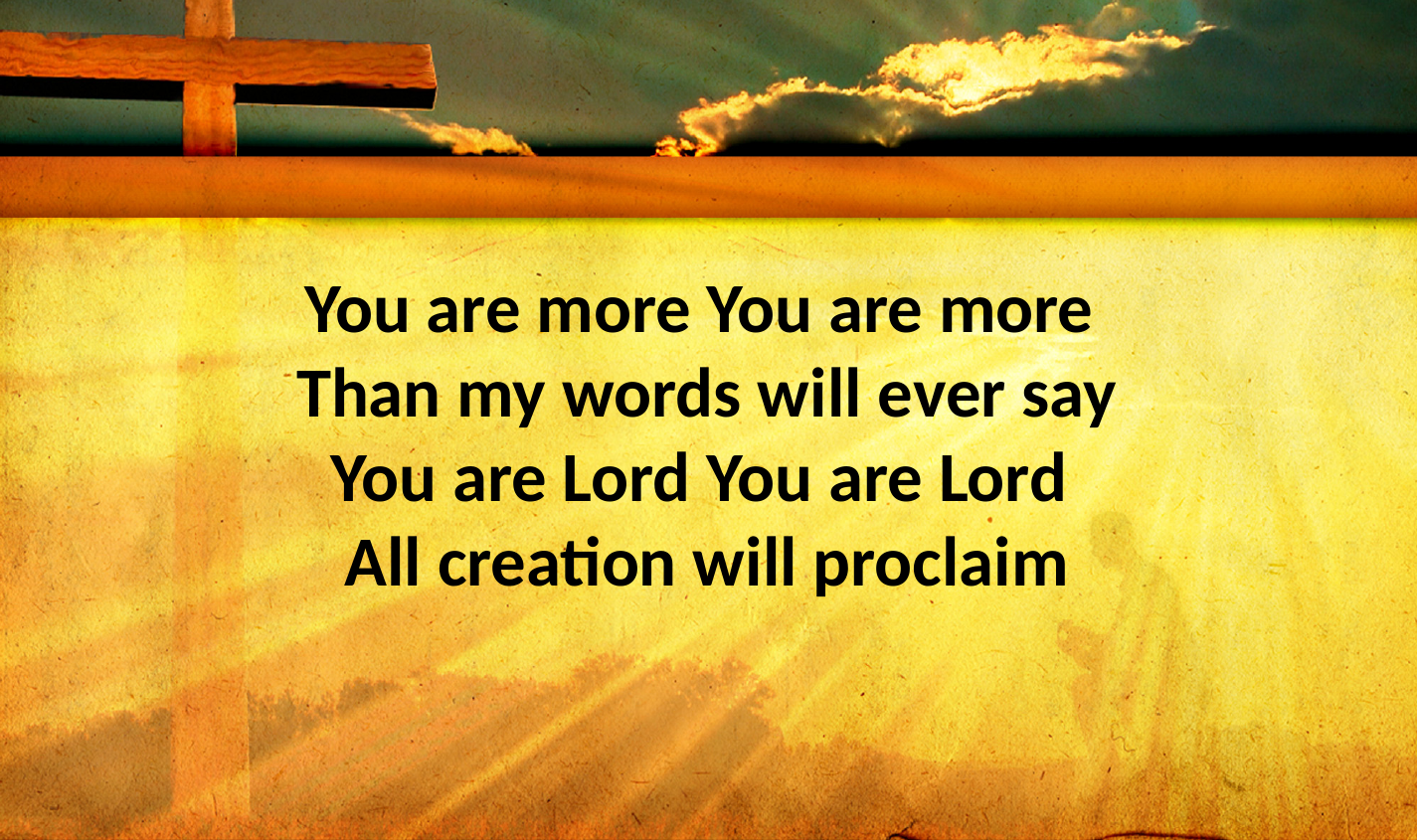

You are more You are more
Than my words will ever say
You are Lord You are Lord
All creation will proclaim